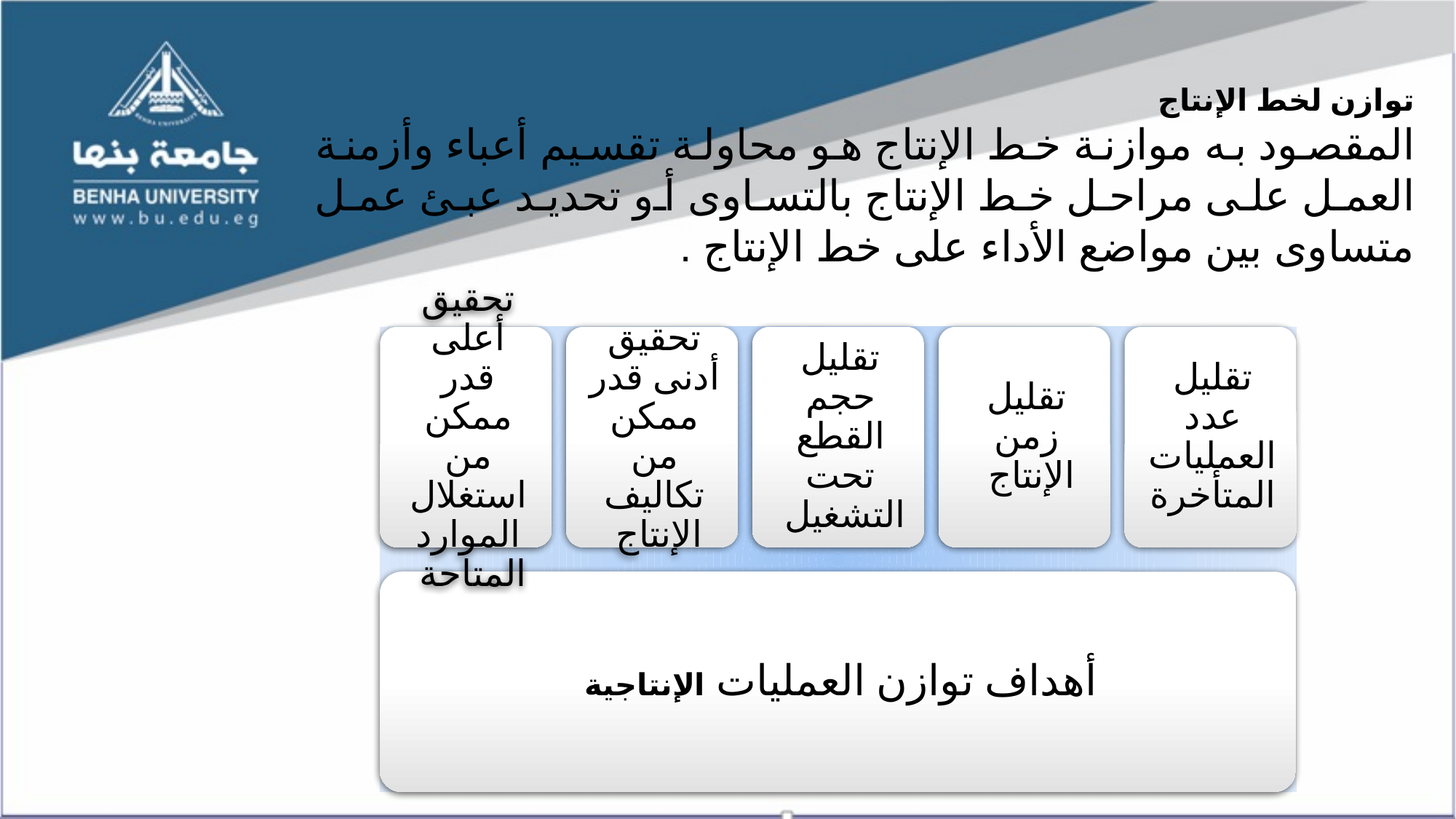

توازن لخط الإنتاج
المقصود به موازنة خط الإنتاج هو محاولة تقسيم أعباء وأزمنة العمل على مراحل خط الإنتاج بالتساوى أو تحديد عبئ عمل متساوى بين مواضع الأداء على خط الإنتاج .
أهداف توازن العمليات الإنتاجية
تحقيق أعلى قدر ممكن من استغلال الموارد المتاحة
تحقيق أدنى قدر ممكن من تكاليف الإنتاج
تقليل حجم القطع تحت التشغيل
تقليل زمن الإنتاج
تقليل عدد العمليات المتأخرة